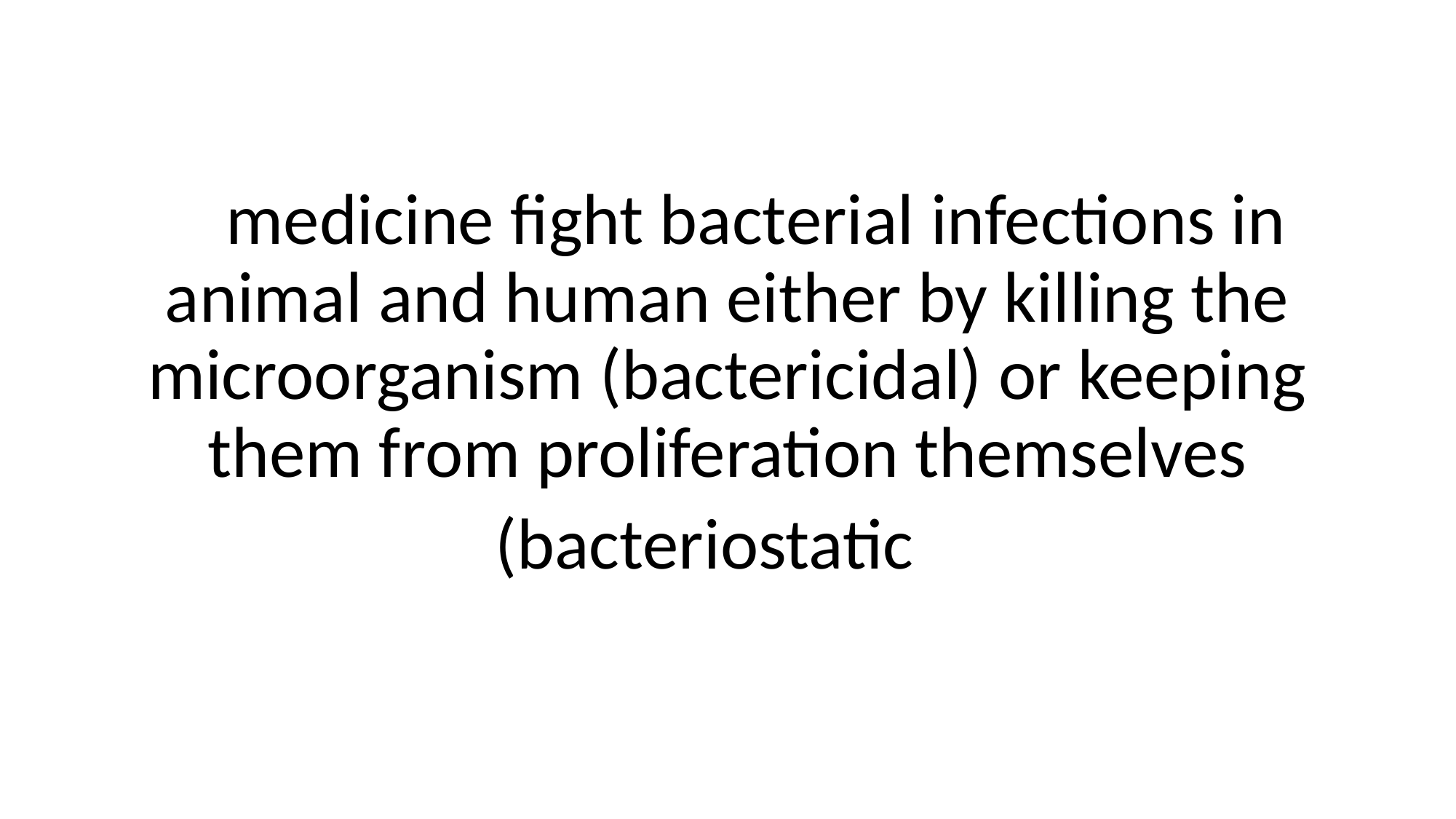

A medicine fight bacterial infections in animal and human either by killing the microorganism (bactericidal) or keeping them from proliferation themselves (bacteriostatic).